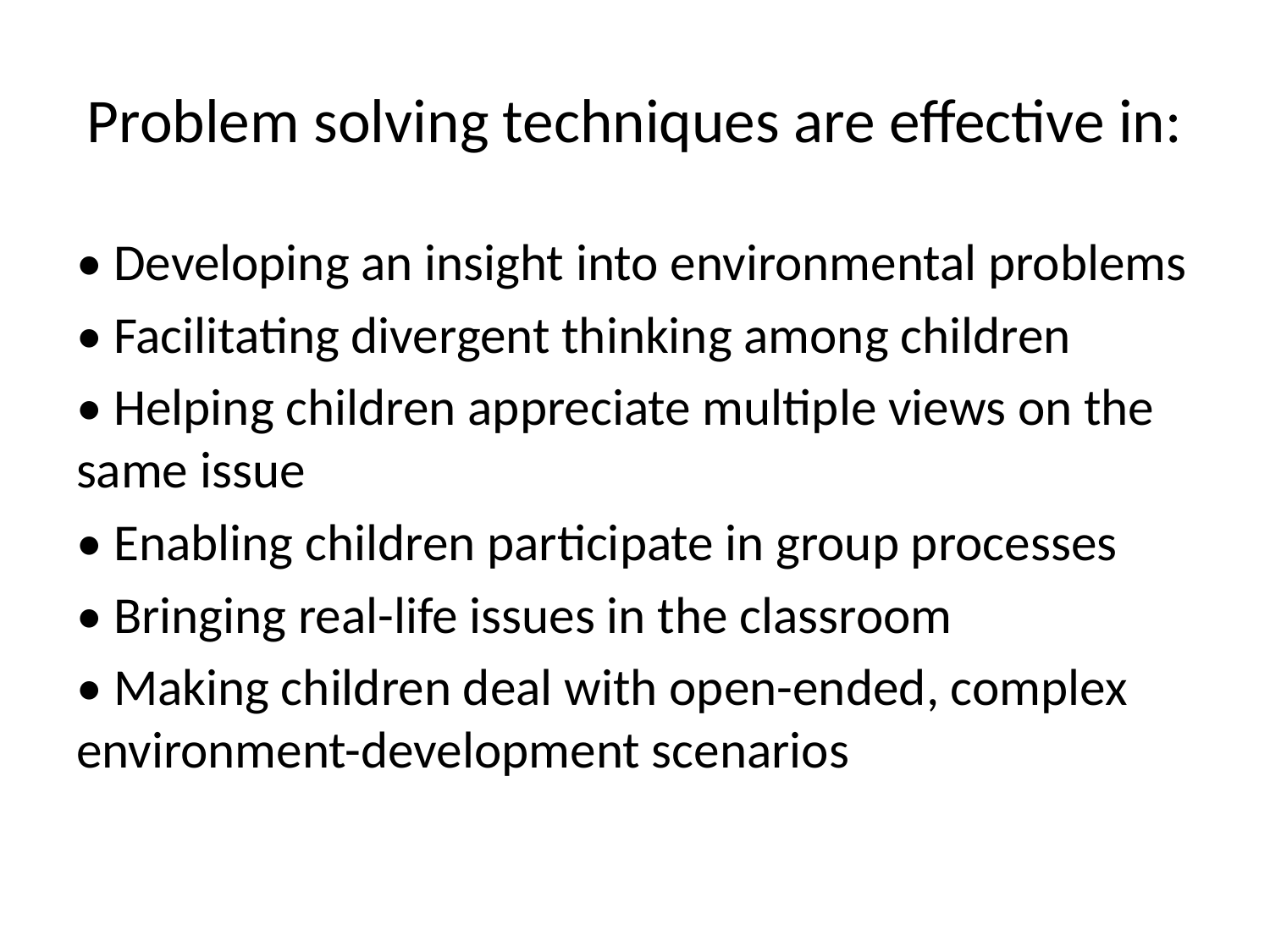

# Problem solving techniques are effective in:
• Developing an insight into environmental problems
• Facilitating divergent thinking among children
• Helping children appreciate multiple views on the same issue
• Enabling children participate in group processes
• Bringing real-life issues in the classroom
• Making children deal with open-ended, complex environment-development scenarios